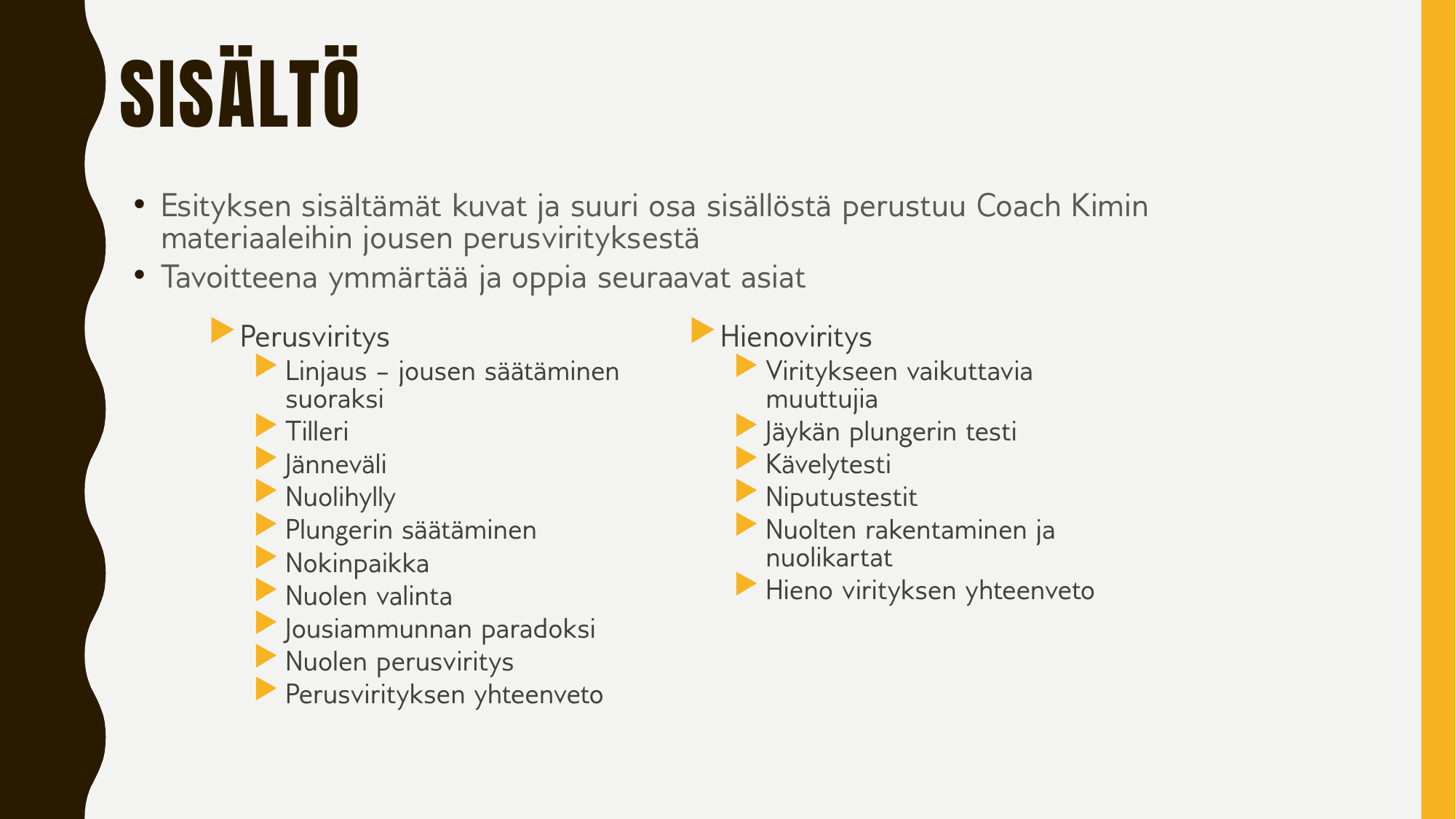

# Sisältö
Esityksen sisältämät kuvat ja suuri osa sisällöstä perustuu Coach Kimin materiaaleihin jousen perusvirityksestä
Tavoitteena ymmärtää ja oppia seuraavat asiat

Perusviritys
Linjaus – jousen säätäminen suoraksi
Tilleri
Jänneväli
Nuolihylly
Plungerin säätäminen
Nokinpaikka
Nuolen valinta
Jousiammunnan paradoksi
Nuolen perusviritys
Perusvirityksen yhteenveto

Hienoviritys
Viritykseen vaikuttavia muuttujia
Jäykän plungerin testi
Kävelytesti
Niputustestit
Nuolten rakentaminen ja nuolikartat
Hieno virityksen yhteenveto